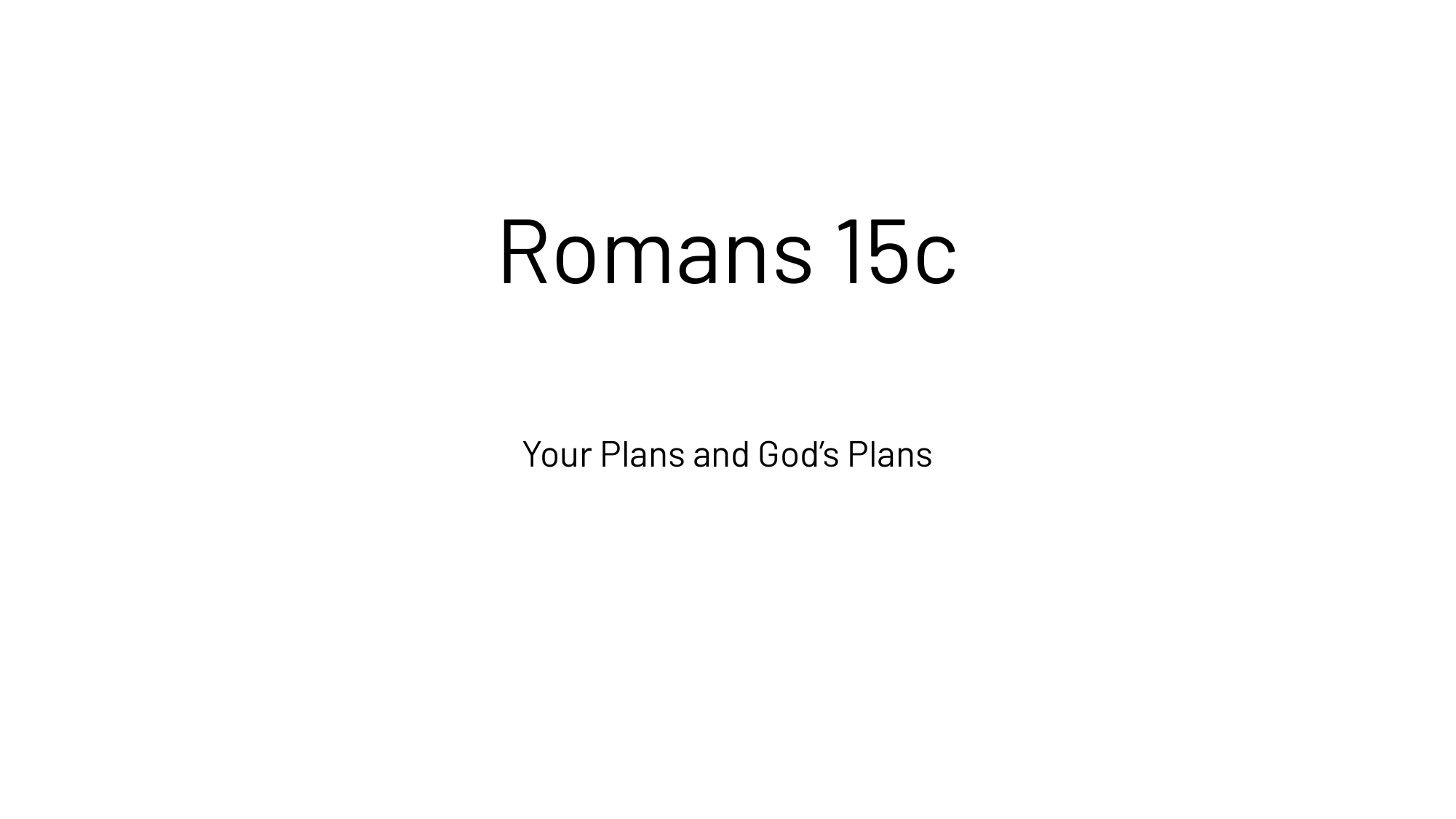

# Romans 15c
Your Plans and God’s Plans